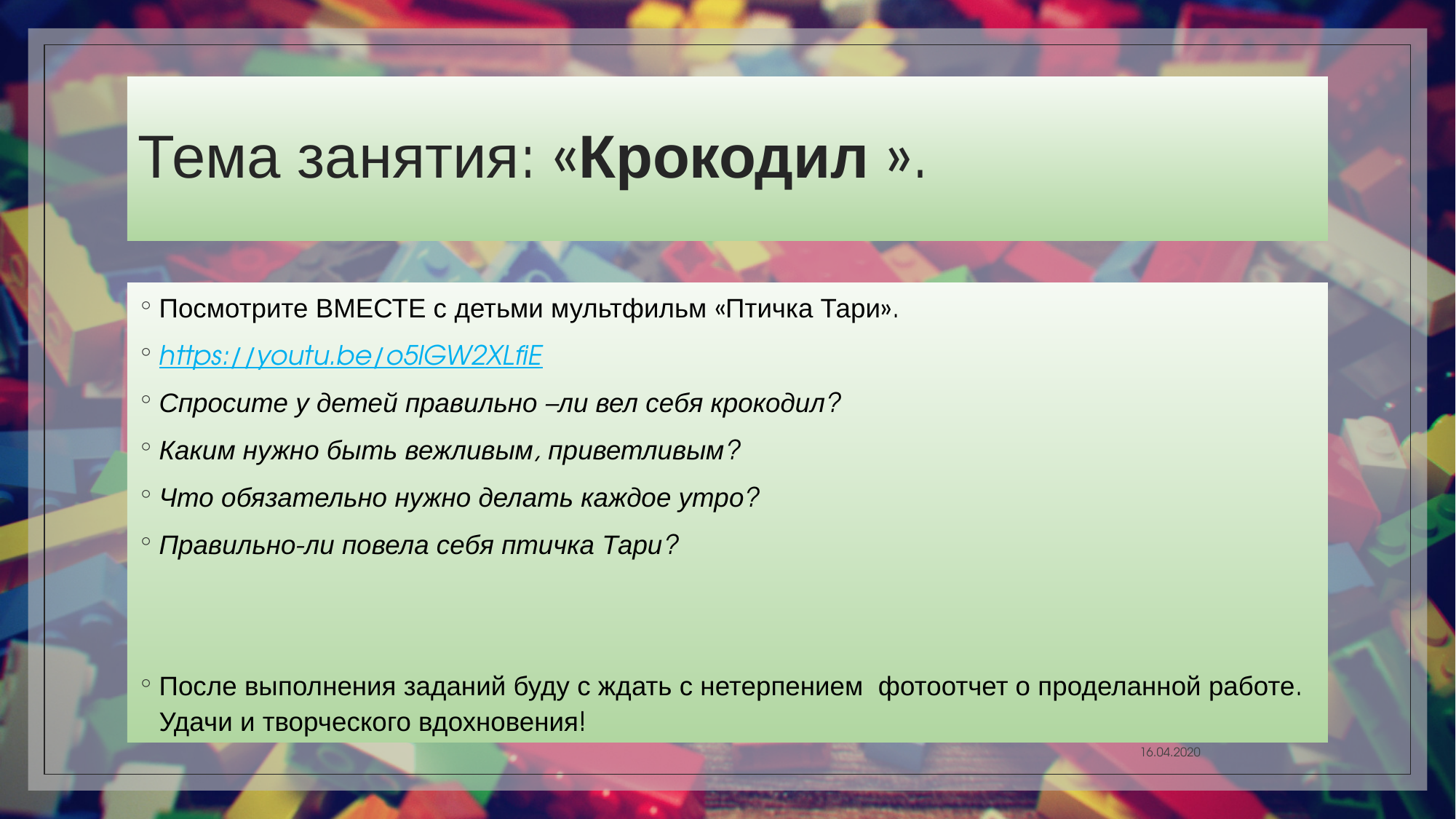

# Тема занятия: «Крокодил ».
Посмотрите ВМЕСТЕ с детьми мультфильм «Птичка Тари».
https://youtu.be/o5lGW2XLfiE
Спросите у детей правильно –ли вел себя крокодил?
Каким нужно быть вежливым, приветливым?
Что обязательно нужно делать каждое утро?
Правильно-ли повела себя птичка Тари?

После выполнения заданий буду с ждать с нетерпением  фотоотчет о проделанной работе. Удачи и творческого вдохновения!
16.04.2020